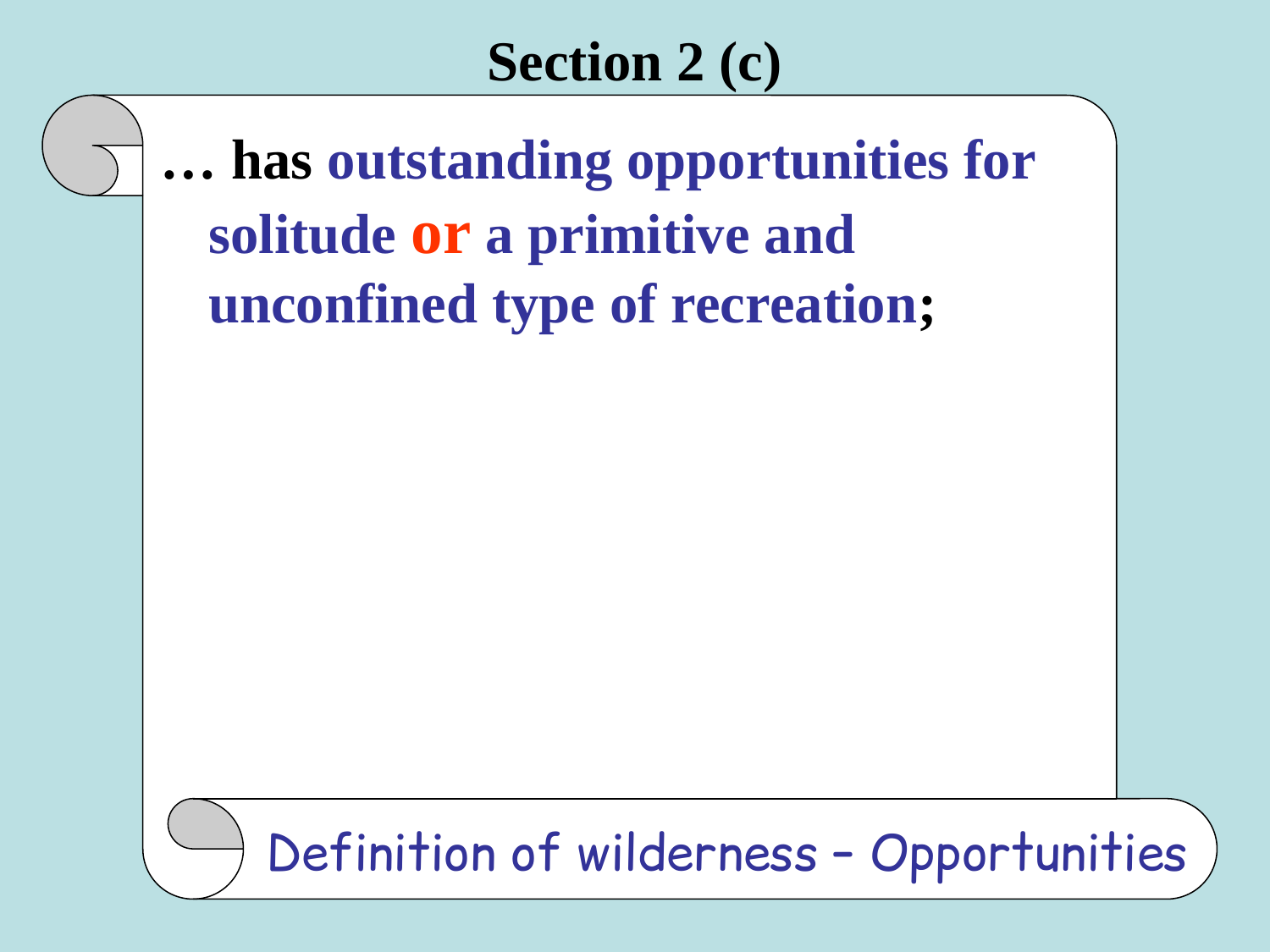

Section 2 (c)

… has outstanding opportunities for solitude or a primitive and unconfined type of recreation;
Definition of wilderness – Opportunities